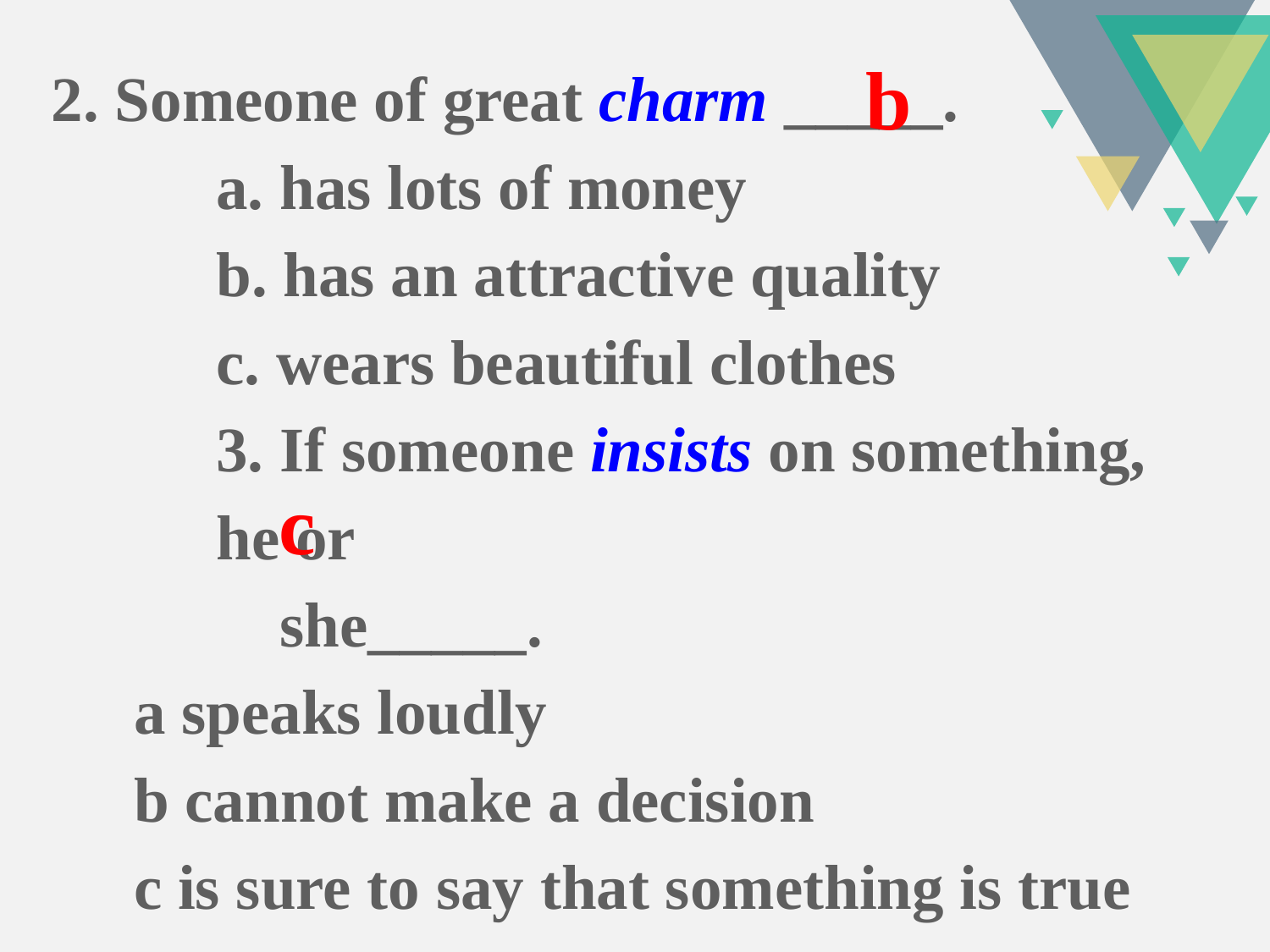

2. Someone of great charm _____.
a. has lots of money
b. has an attractive quality
c. wears beautiful clothes
3. If someone insists on something, he or
    she_____.
a speaks loudly
b cannot make a decision
c is sure to say that something is true
b
c